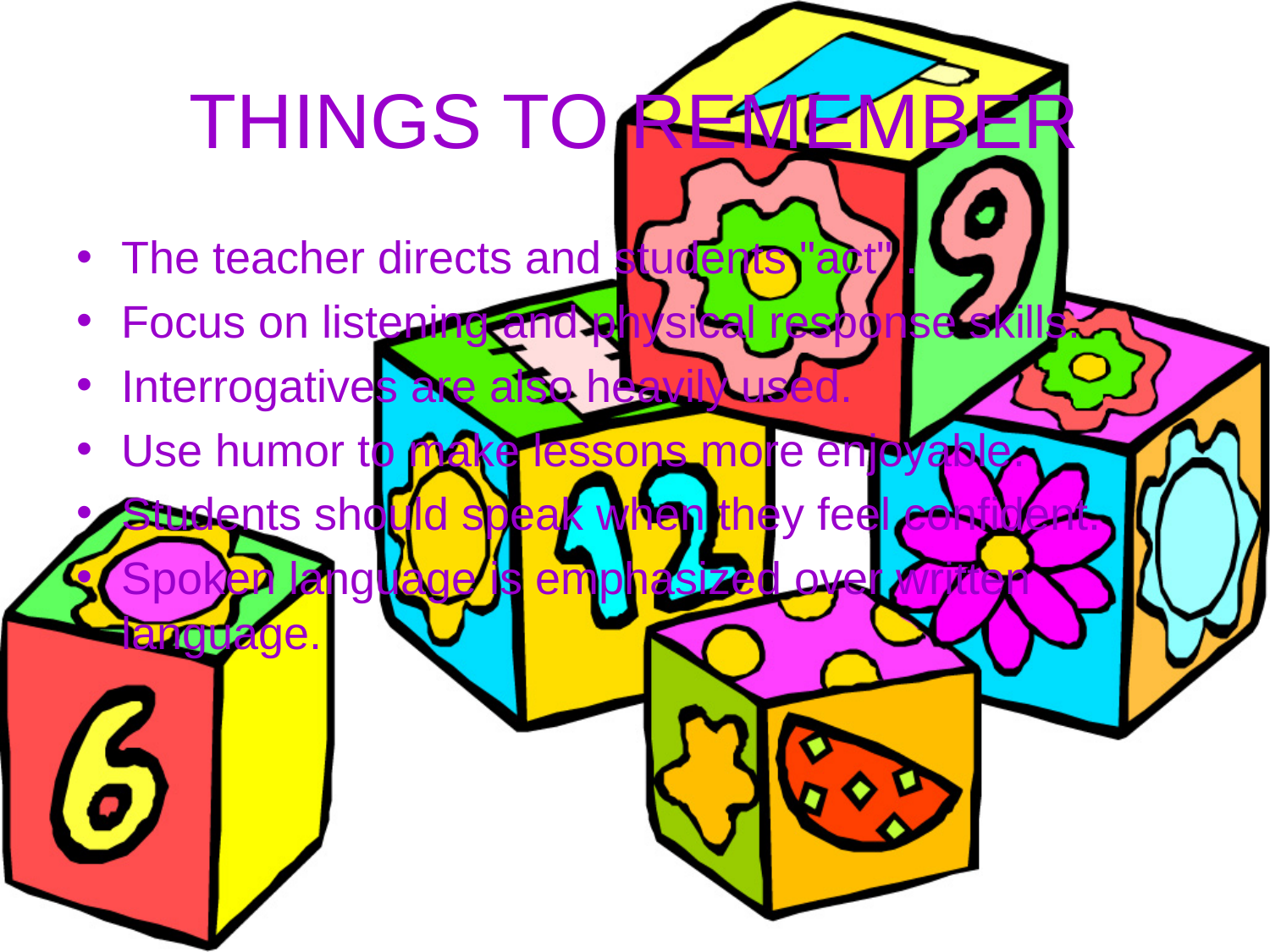

# THINGS TO REMEMBER
The teacher directs and students "act" .
Focus on listening and physical response skills.
Interrogatives are also heavily used.
Use humor to make lessons more enjoyable.
Students should speak when they feel confident.
Spoken language is emphasized over written language.